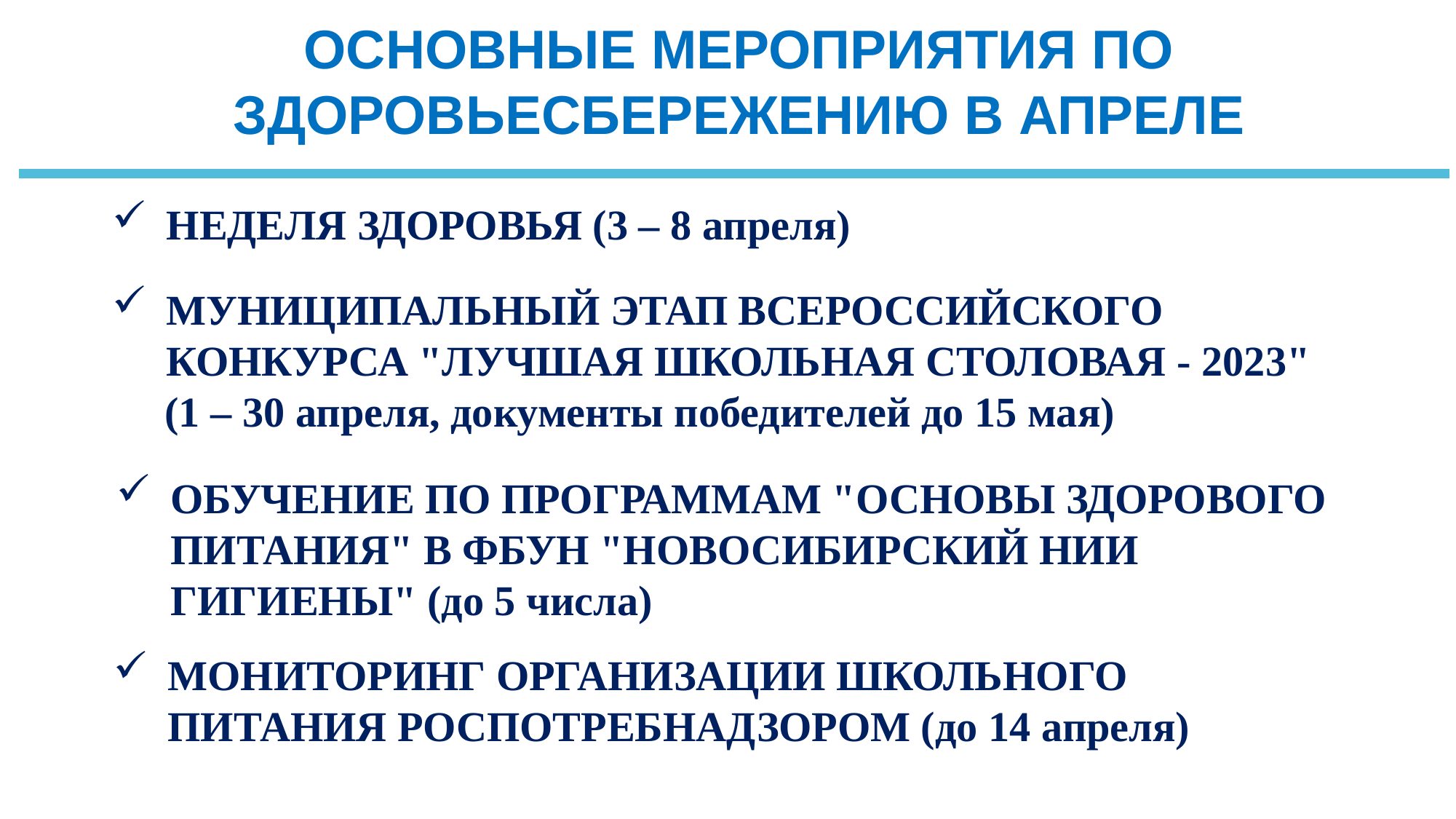

ОСНОВНЫЕ МЕРОПРИЯТИЯ ПО ЗДОРОВЬЕСБЕРЕЖЕНИЮ В АПРЕЛЕ

НЕДЕЛЯ ЗДОРОВЬЯ (3 – 8 апреля)
МУНИЦИПАЛЬНЫЙ ЭТАП ВСЕРОССИЙСКОГО КОНКУРСА "ЛУЧШАЯ ШКОЛЬНАЯ СТОЛОВАЯ - 2023"
     (1 – 30 апреля, документы победителей до 15 мая)
ОБУЧЕНИЕ ПО ПРОГРАММАМ "ОСНОВЫ ЗДОРОВОГО ПИТАНИЯ" В ФБУН "НОВОСИБИРСКИЙ НИИ ГИГИЕНЫ" (до 5 числа)
МОНИТОРИНГ ОРГАНИЗАЦИИ ШКОЛЬНОГО ПИТАНИЯ РОСПОТРЕБНАДЗОРОМ (до 14 апреля)